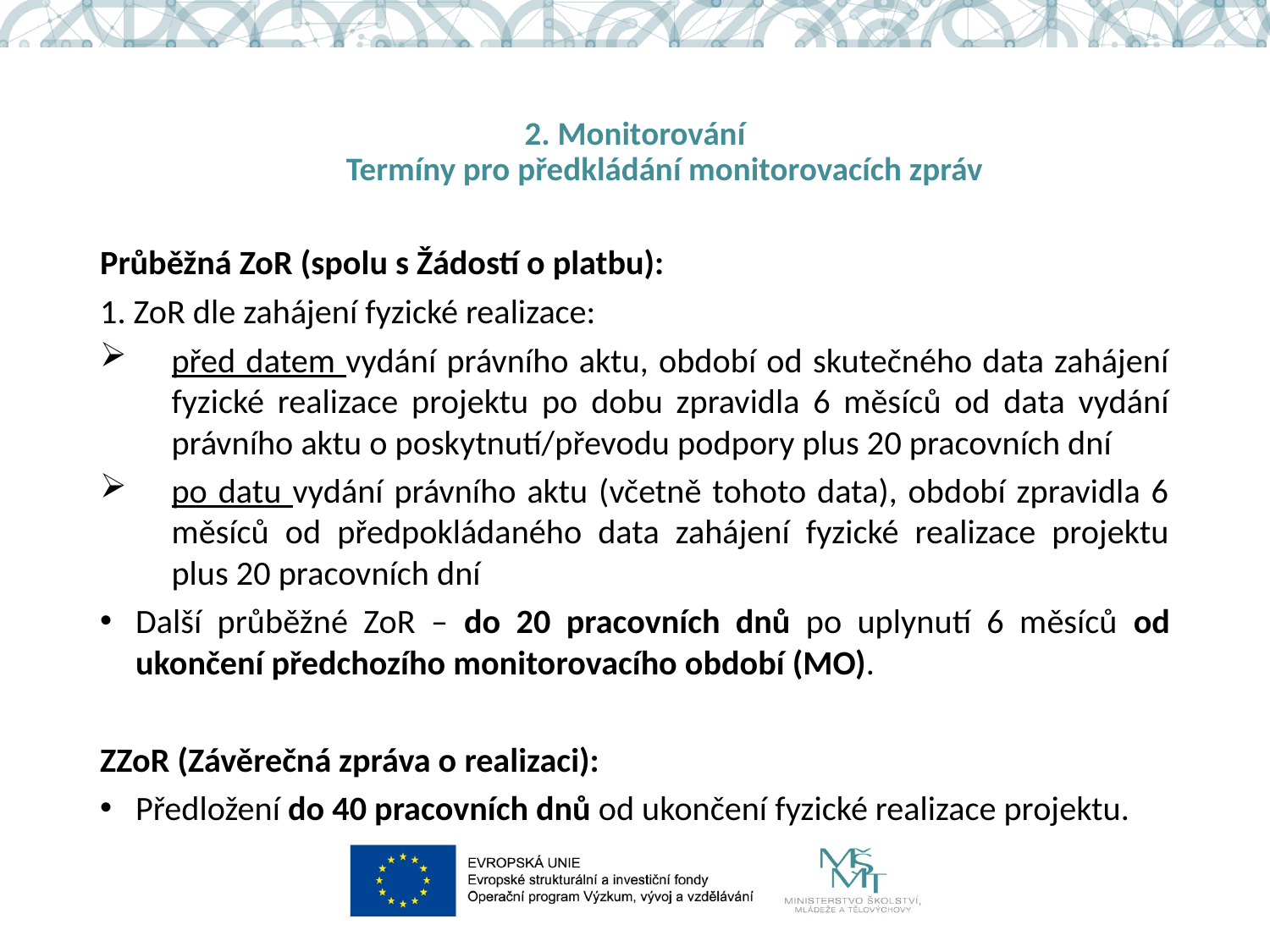

# 2. Monitorování Termíny pro předkládání monitorovacích zpráv
Průběžná ZoR (spolu s Žádostí o platbu):
1. ZoR dle zahájení fyzické realizace:
před datem vydání právního aktu, období od skutečného data zahájení fyzické realizace projektu po dobu zpravidla 6 měsíců od data vydání právního aktu o poskytnutí/převodu podpory plus 20 pracovních dní
po datu vydání právního aktu (včetně tohoto data), období zpravidla 6 měsíců od předpokládaného data zahájení fyzické realizace projektu plus 20 pracovních dní
Další průběžné ZoR – do 20 pracovních dnů po uplynutí 6 měsíců od ukončení předchozího monitorovacího období (MO).

ZZoR (Závěrečná zpráva o realizaci):
Předložení do 40 pracovních dnů od ukončení fyzické realizace projektu.